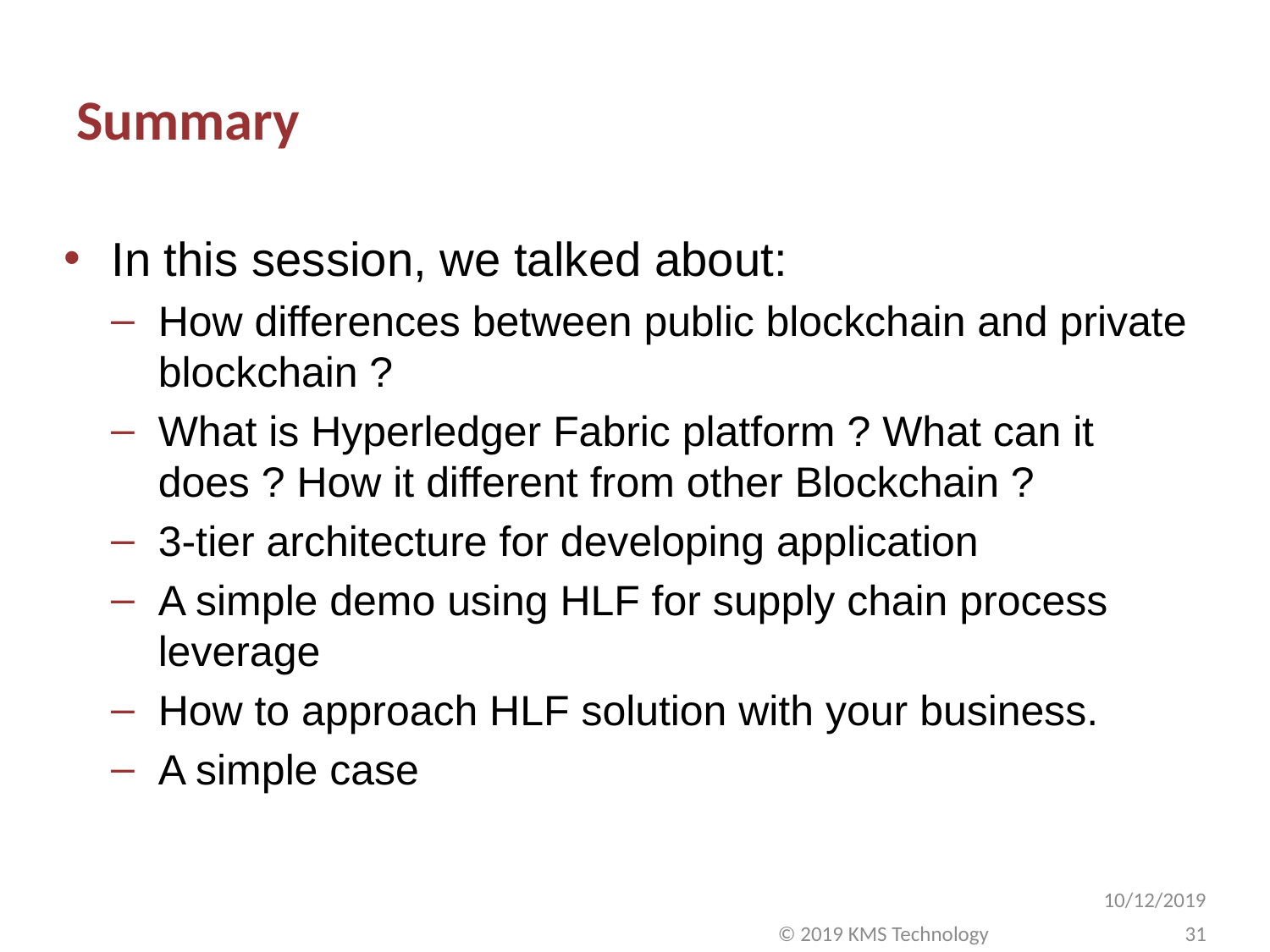

# Summary
In this session, we talked about:
How differences between public blockchain and private blockchain ?
What is Hyperledger Fabric platform ? What can it does ? How it different from other Blockchain ?
3-tier architecture for developing application
A simple demo using HLF for supply chain process leverage
How to approach HLF solution with your business.
A simple case
10/12/2019
31
© 2019 KMS Technology